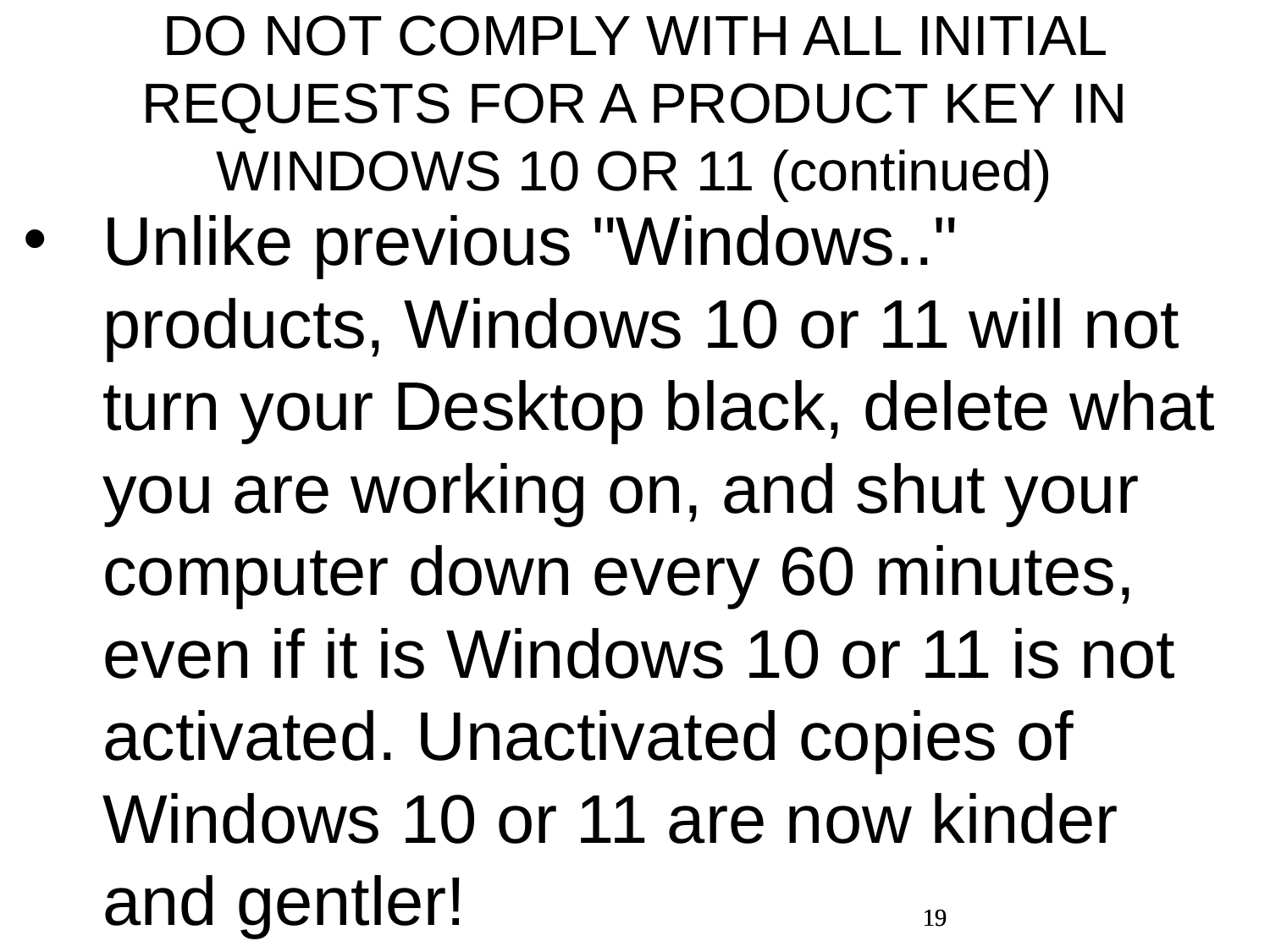

DO NOT COMPLY WITH ALL INITIAL REQUESTS FOR A PRODUCT KEY IN WINDOWS 10 OR 11 (continued)
Unlike previous "Windows.." products, Windows 10 or 11 will not turn your Desktop black, delete what you are working on, and shut your computer down every 60 minutes, even if it is Windows 10 or 11 is not activated. Unactivated copies of Windows 10 or 11 are now kinder and gentler!
19
19